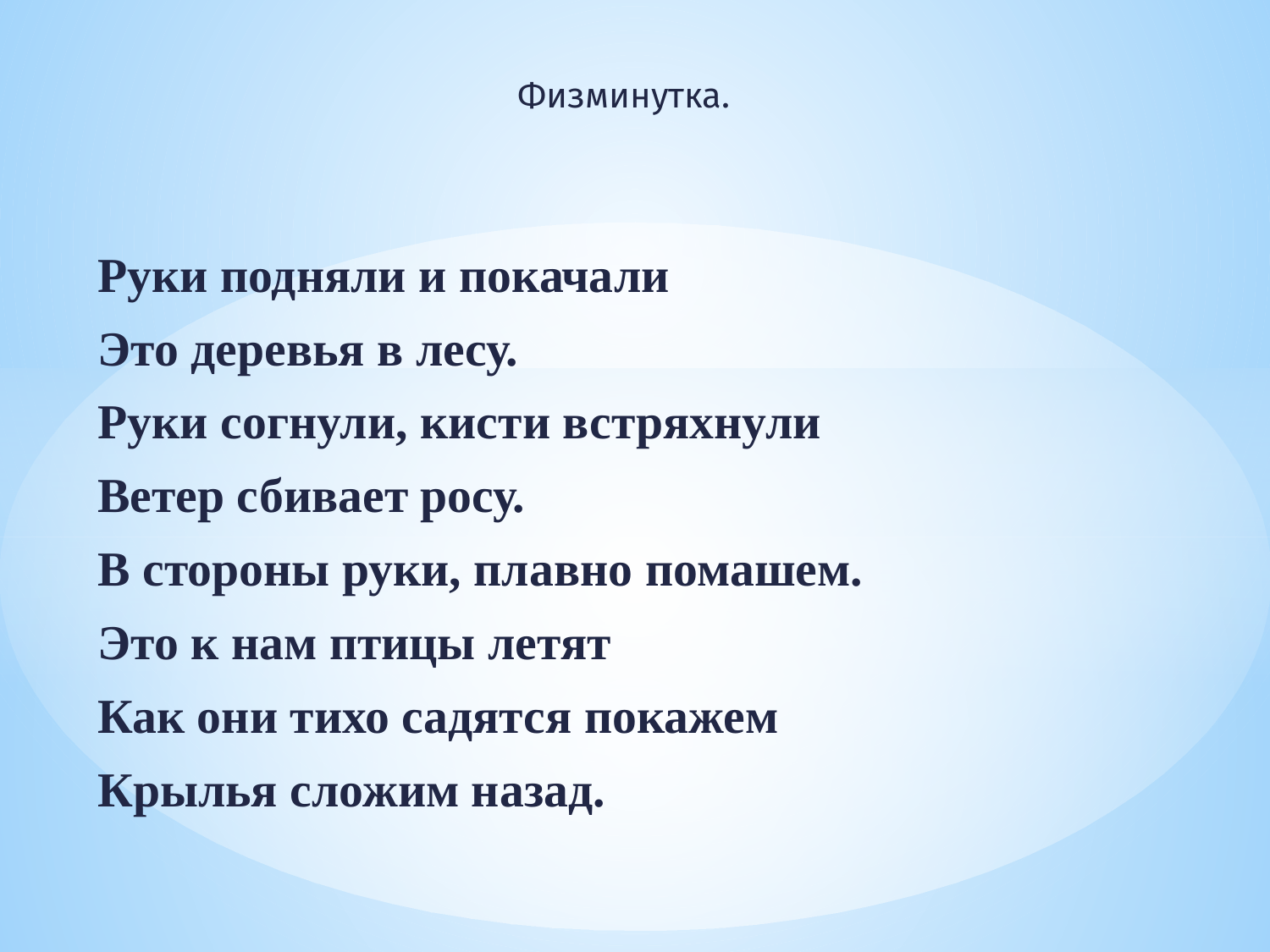

# Физминутка.

Руки подняли и покачали
Это деревья в лесу.
Руки согнули, кисти встряхнули
Ветер сбивает росу.
В стороны руки, плавно помашем.
Это к нам птицы летят
Как они тихо садятся покажем
Крылья сложим назад.